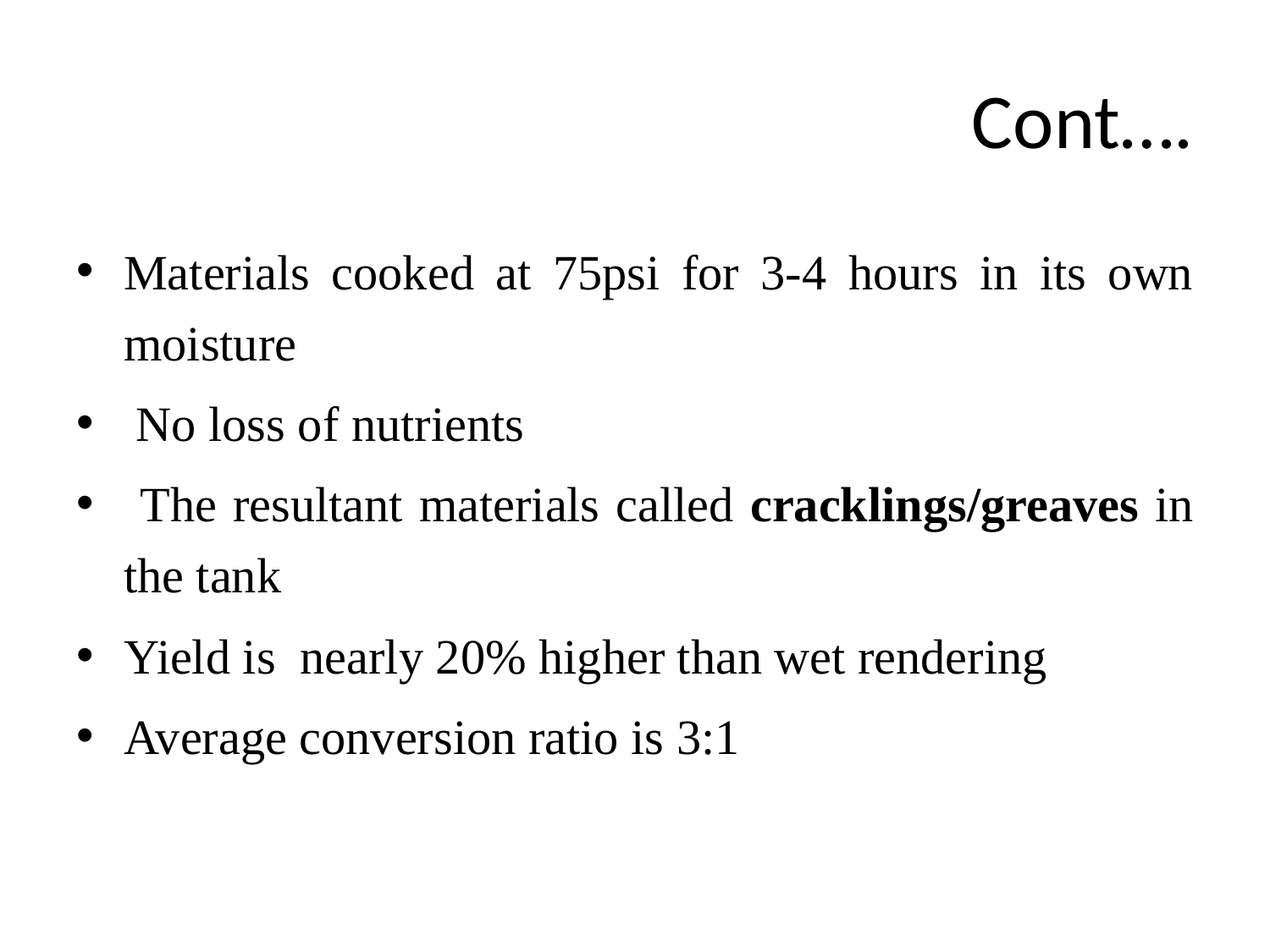

# Cont….
Materials cooked at 75psi for 3-4 hours in its own moisture
 No loss of nutrients
 The resultant materials called cracklings/greaves in the tank
Yield is  nearly 20% higher than wet rendering
Average conversion ratio is 3:1